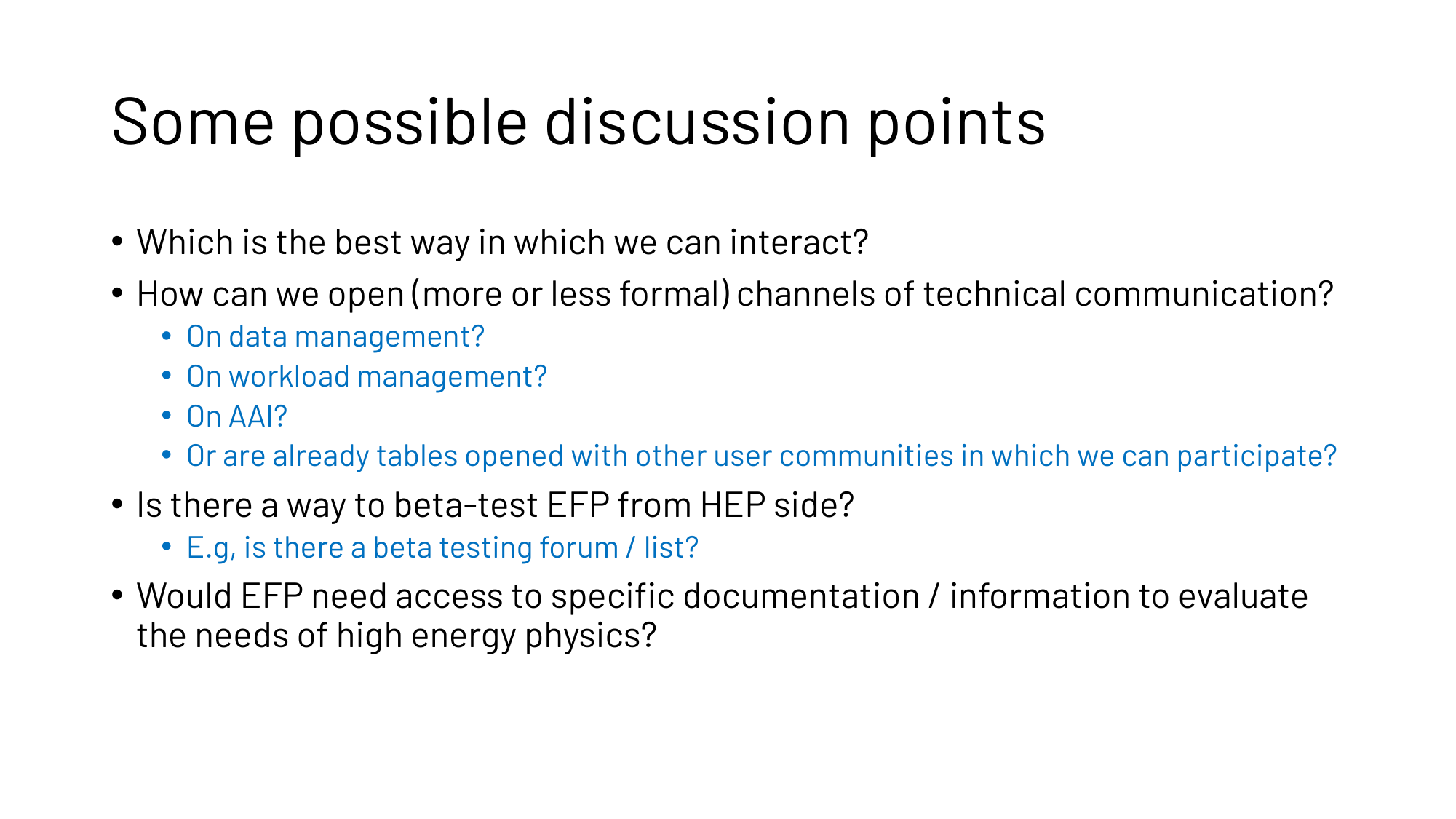

# Some possible discussion points
Which is the best way in which we can interact?
How can we open (more or less formal) channels of technical communication?
On data management?
On workload management?
On AAI?
Or are already tables opened with other user communities in which we can participate?
Is there a way to beta-test EFP from HEP side?
E.g, is there a beta testing forum / list?
Would EFP need access to specific documentation / information to evaluate the needs of high energy physics?